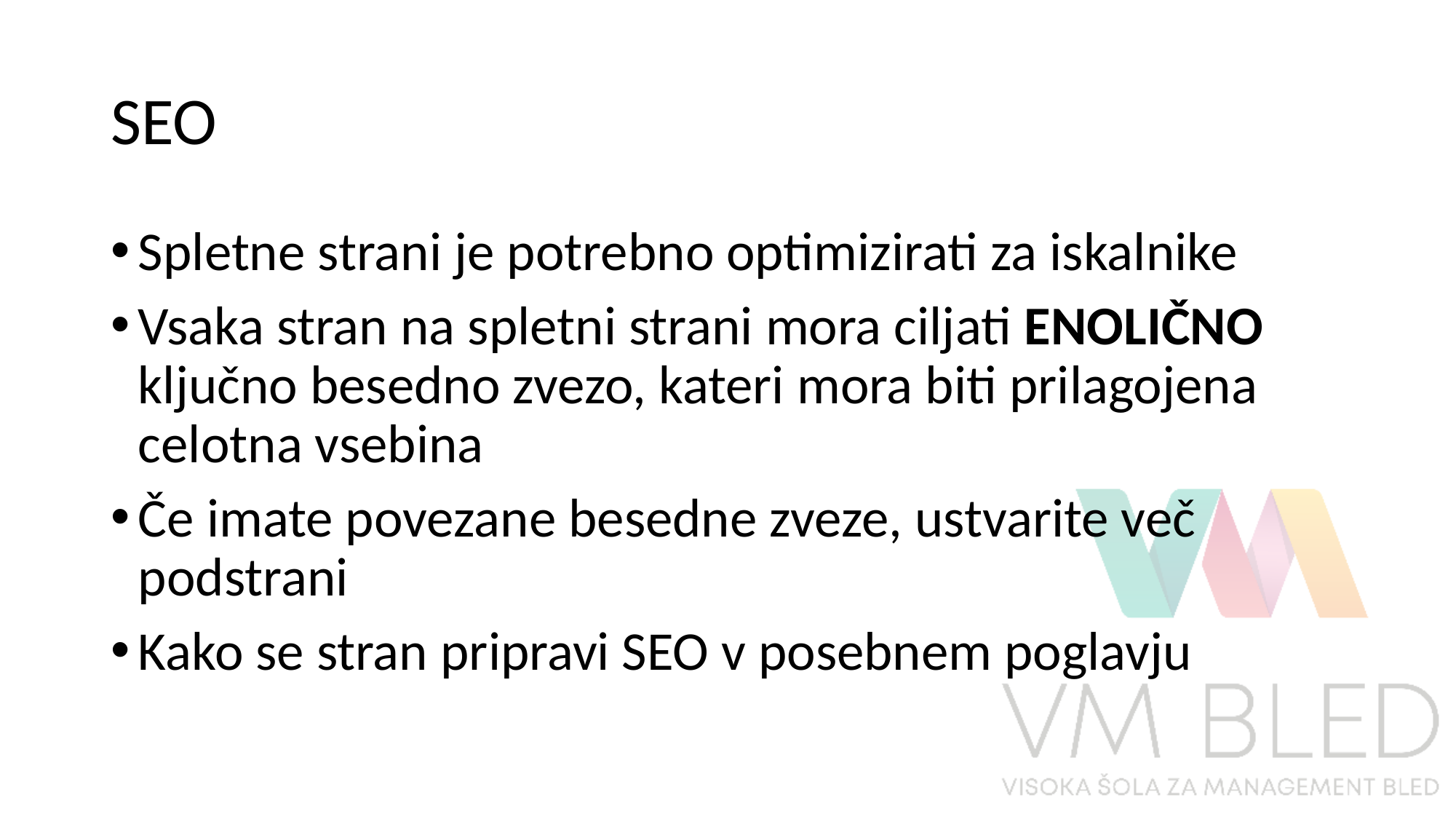

# SEO
Spletne strani je potrebno optimizirati za iskalnike
Vsaka stran na spletni strani mora ciljati ENOLIČNO ključno besedno zvezo, kateri mora biti prilagojena celotna vsebina
Če imate povezane besedne zveze, ustvarite več podstrani
Kako se stran pripravi SEO v posebnem poglavju